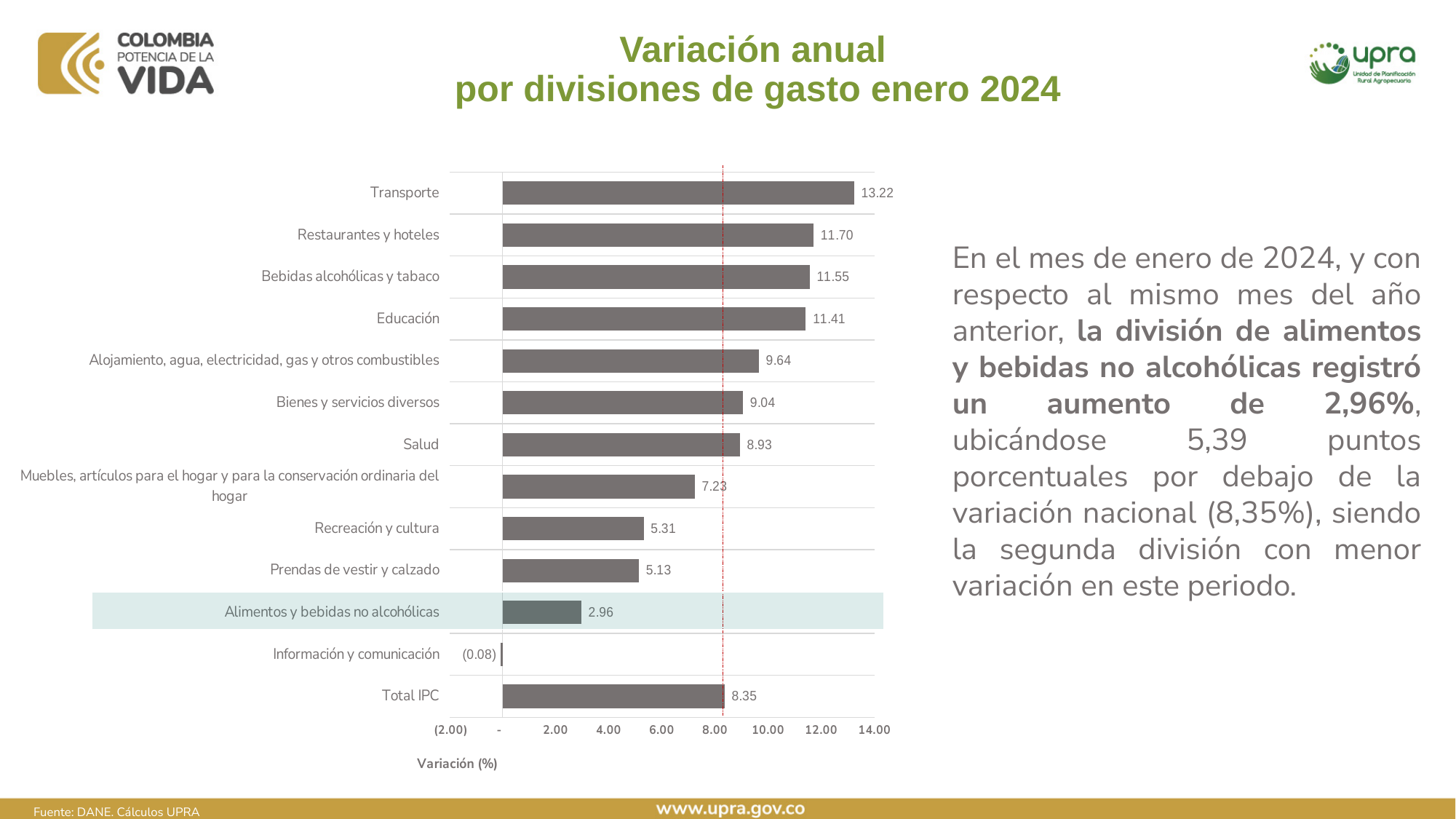

# Variación anual por divisiones de gasto enero 2024

### Chart

| Category |  |
|---|---|
| Total IPC | 8.35 |
| Información y comunicación | -0.08 |
| Alimentos y bebidas no alcohólicas | 2.96 |
| Prendas de vestir y calzado | 5.13 |
| Recreación y cultura | 5.31 |
| Muebles, artículos para el hogar y para la conservación ordinaria del hogar | 7.23 |
| Salud | 8.93 |
| Bienes y servicios diversos | 9.04 |
| Alojamiento, agua, electricidad, gas y otros combustibles | 9.64 |
| Educación | 11.41 |
| Bebidas alcohólicas y tabaco | 11.55 |
| Restaurantes y hoteles | 11.7 |
| Transporte | 13.22 |
En el mes de enero de 2024, y con respecto al mismo mes del año anterior, la división de alimentos y bebidas no alcohólicas registró un aumento de 2,96%, ubicándose 5,39 puntos porcentuales por debajo de la variación nacional (8,35%), siendo la segunda división con menor variación en este periodo.
Fuente: DANE. Cálculos UPRA